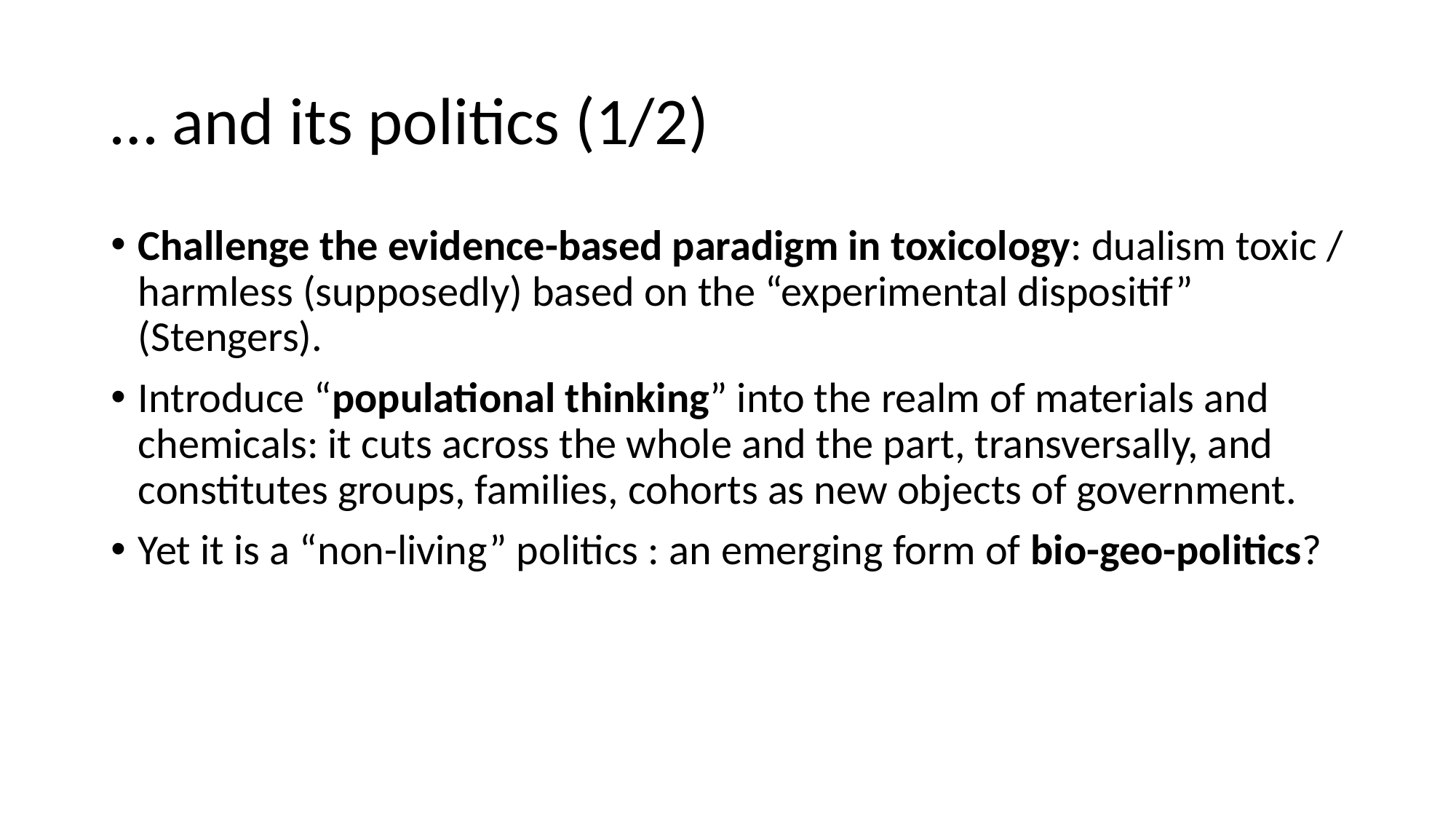

# … and its politics (1/2)
Challenge the evidence-based paradigm in toxicology: dualism toxic / harmless (supposedly) based on the “experimental dispositif” (Stengers).
Introduce “populational thinking” into the realm of materials and chemicals: it cuts across the whole and the part, transversally, and constitutes groups, families, cohorts as new objects of government.
Yet it is a “non-living” politics : an emerging form of bio-geo-politics?